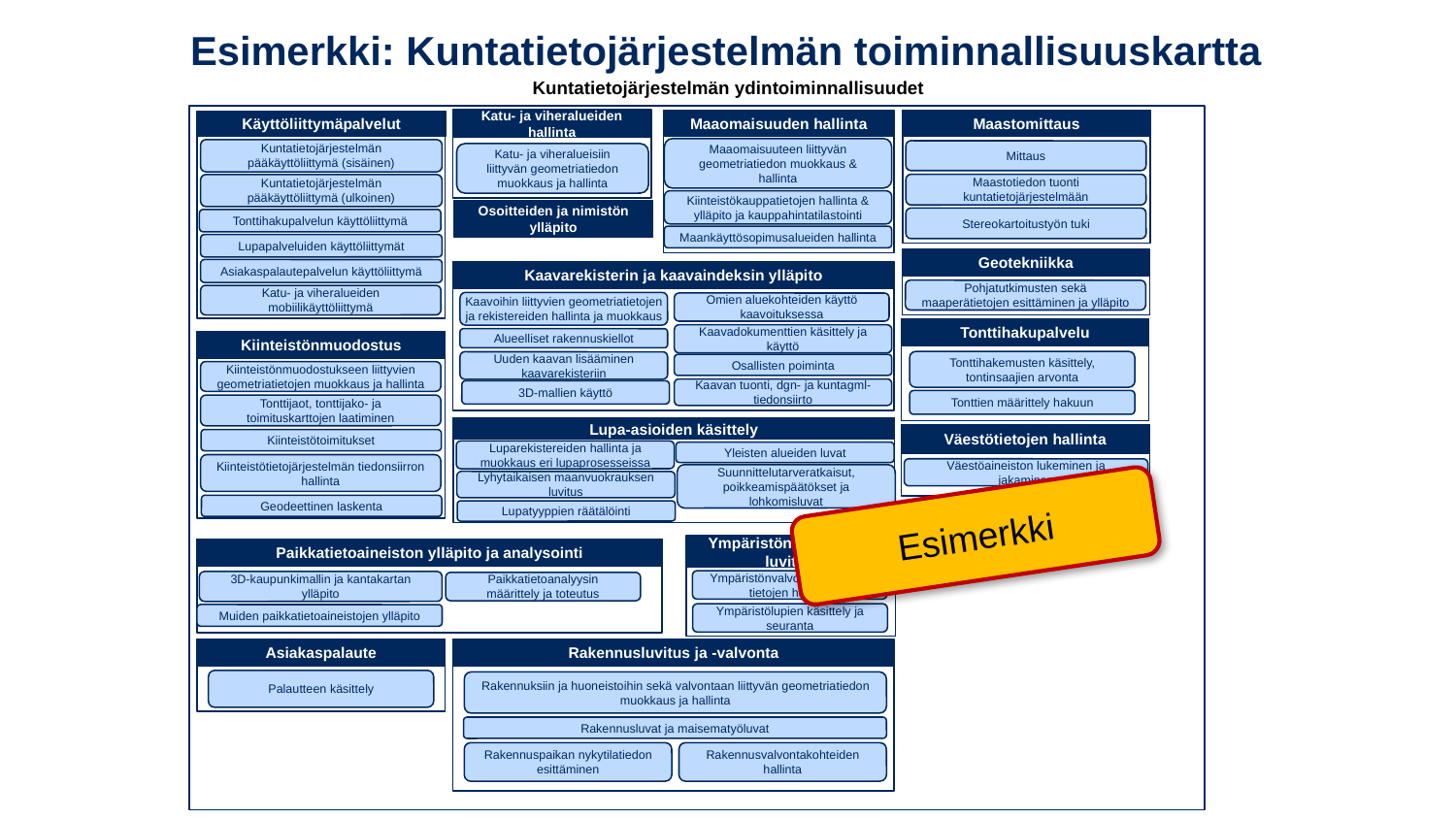

# Esimerkki: Kuntatietojärjestelmän toiminnallisuuskartta
Kuntatietojärjestelmän ydintoiminnallisuudet

Katu- ja viheralueiden hallinta
Maaomaisuuden hallinta
Maastomittaus

Käyttöliittymäpalvelut

Maaomaisuuteen liittyvän geometriatiedon muokkaus & hallinta
Kuntatietojärjestelmän pääkäyttöliittymä (sisäinen)
Mittaus
Katu- ja viheralueisiin liittyvän geometriatiedon muokkaus ja hallinta
Maastotiedon tuonti kuntatietojärjestelmään
Kuntatietojärjestelmän pääkäyttöliittymä (ulkoinen)
Kiinteistökauppatietojen hallinta & ylläpito ja kauppahintatilastointi
Osoitteiden ja nimistön ylläpito
Stereokartoitustyön tuki
Tonttihakupalvelun käyttöliittymä
Maankäyttösopimusalueiden hallinta
Lupapalveluiden käyttöliittymät
Geotekniikka

Asiakaspalautepalvelun käyttöliittymä
Kaavarekisterin ja kaavaindeksin ylläpito

Pohjatutkimusten sekä maaperätietojen esittäminen ja ylläpito
Katu- ja viheralueiden mobiilikäyttöliittymä
Kaavoihin liittyvien geometriatietojen ja rekistereiden hallinta ja muokkaus
Omien aluekohteiden käyttö kaavoituksessa

Tonttihakupalvelu
Kaavadokumenttien käsittely ja käyttö
Alueelliset rakennuskiellot

Kiinteistönmuodostus
Tonttihakemusten käsittely, tontinsaajien arvonta
Uuden kaavan lisääminen kaavarekisteriin
Osallisten poiminta
Kiinteistönmuodostukseen liittyvien geometriatietojen muokkaus ja hallinta
Kaavan tuonti, dgn- ja kuntagml-tiedonsiirto
3D-mallien käyttö
Tonttien määrittely hakuun
Tonttijaot, tonttijako- ja toimituskarttojen laatiminen

Lupa-asioiden käsittely

Väestötietojen hallinta
Kiinteistötoimitukset
Luparekistereiden hallinta ja muokkaus eri lupaprosesseissa
Yleisten alueiden luvat
Kiinteistötietojärjestelmän tiedonsiirron hallinta
Väestöaineiston lukeminen ja jakaminen
Suunnittelutarveratkaisut, poikkeamispäätökset ja lohkomisluvat
Lyhytaikaisen maanvuokrauksen luvitus
Esimerkki
Geodeettinen laskenta
Lupatyyppien räätälöinti

Ympäristönvalvonta ja luvitus

Paikkatietoaineiston ylläpito ja analysointi
Ympäristönvalvontakohteiden tietojen hallinta
3D-kaupunkimallin ja kantakartan ylläpito
Paikkatietoanalyysin määrittely ja toteutus
Ympäristölupien käsittely ja seuranta
Muiden paikkatietoaineistojen ylläpito
Rakennusluvitus ja -valvonta

Asiakaspalaute

Palautteen käsittely
Rakennuksiin ja huoneistoihin sekä valvontaan liittyvän geometriatiedon muokkaus ja hallinta
Rakennusluvat ja maisematyöluvat
Rakennuspaikan nykytilatiedon esittäminen
Rakennusvalvontakohteiden hallinta